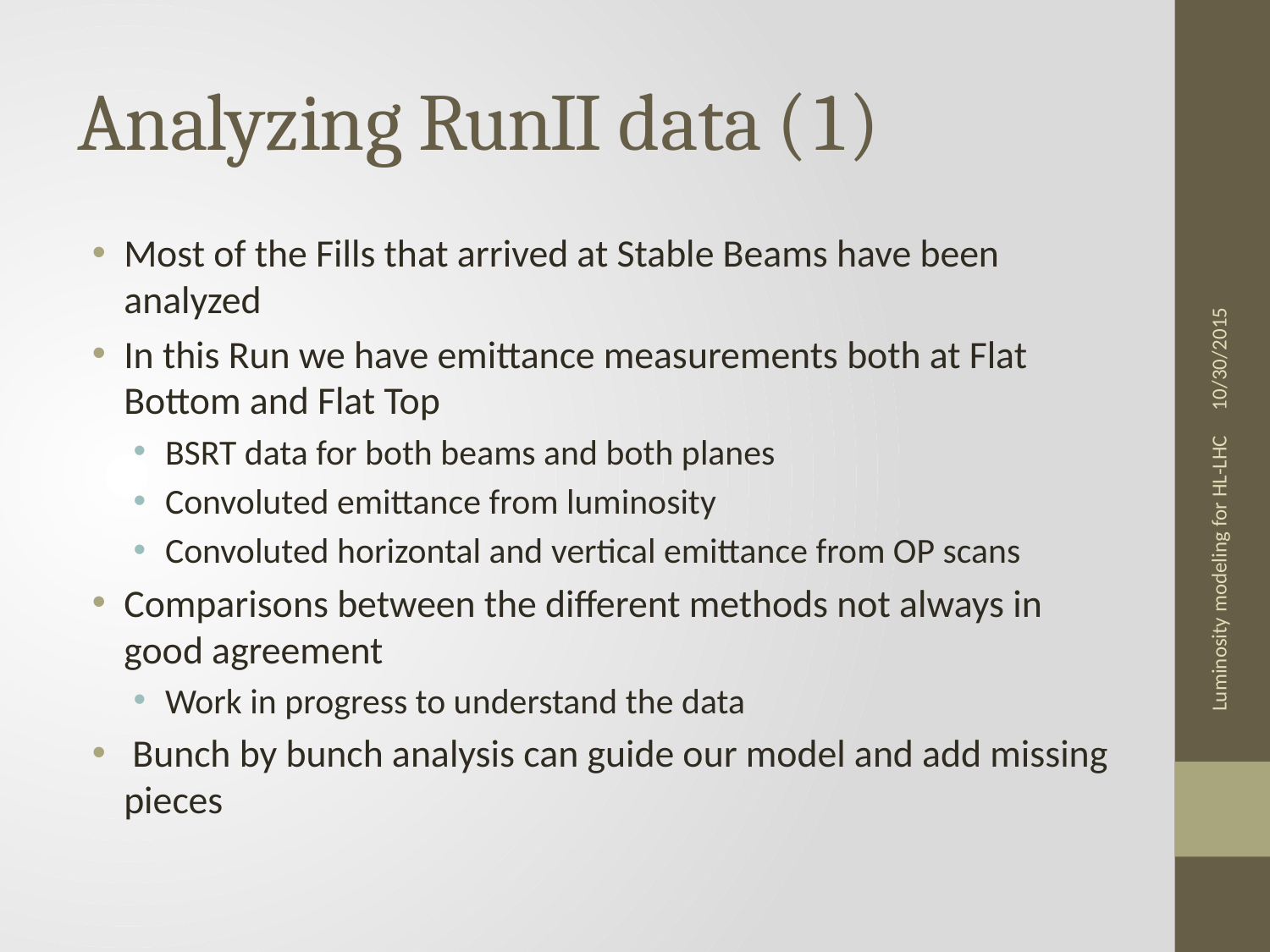

# Analyzing RunII data (1)
Most of the Fills that arrived at Stable Beams have been analyzed
In this Run we have emittance measurements both at Flat Bottom and Flat Top
BSRT data for both beams and both planes
Convoluted emittance from luminosity
Convoluted horizontal and vertical emittance from OP scans
Comparisons between the different methods not always in good agreement
Work in progress to understand the data
 Bunch by bunch analysis can guide our model and add missing pieces
10/30/2015
Luminosity modeling for HL-LHC